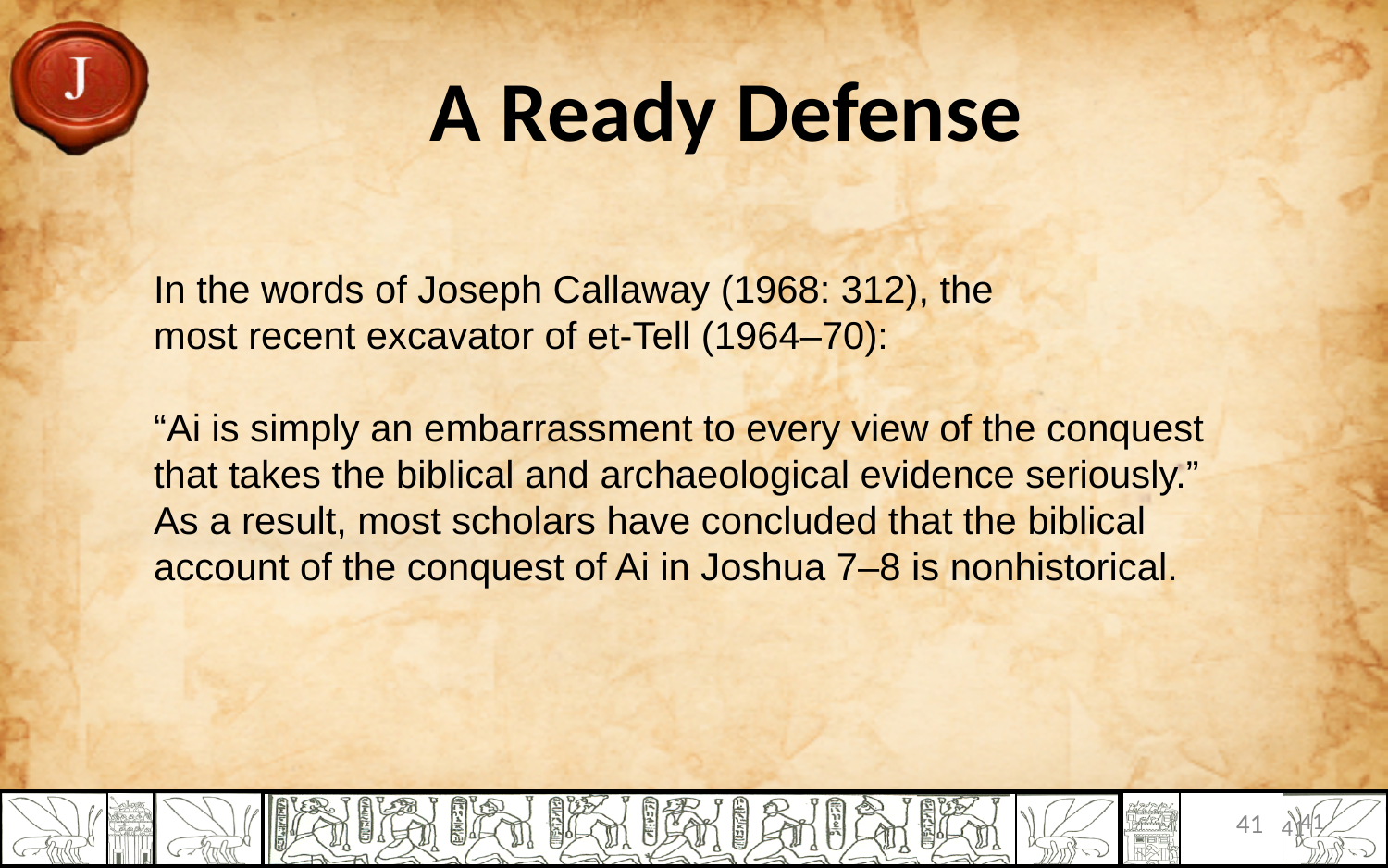

# A Ready Defense
In the words of Joseph Callaway (1968: 312), the
most recent excavator of et-Tell (1964–70):

“Ai is simply an embarrassment to every view of the conquest that takes the biblical and archaeological evidence seriously.” As a result, most scholars have concluded that the biblical account of the conquest of Ai in Joshua 7–8 is nonhistorical.
41